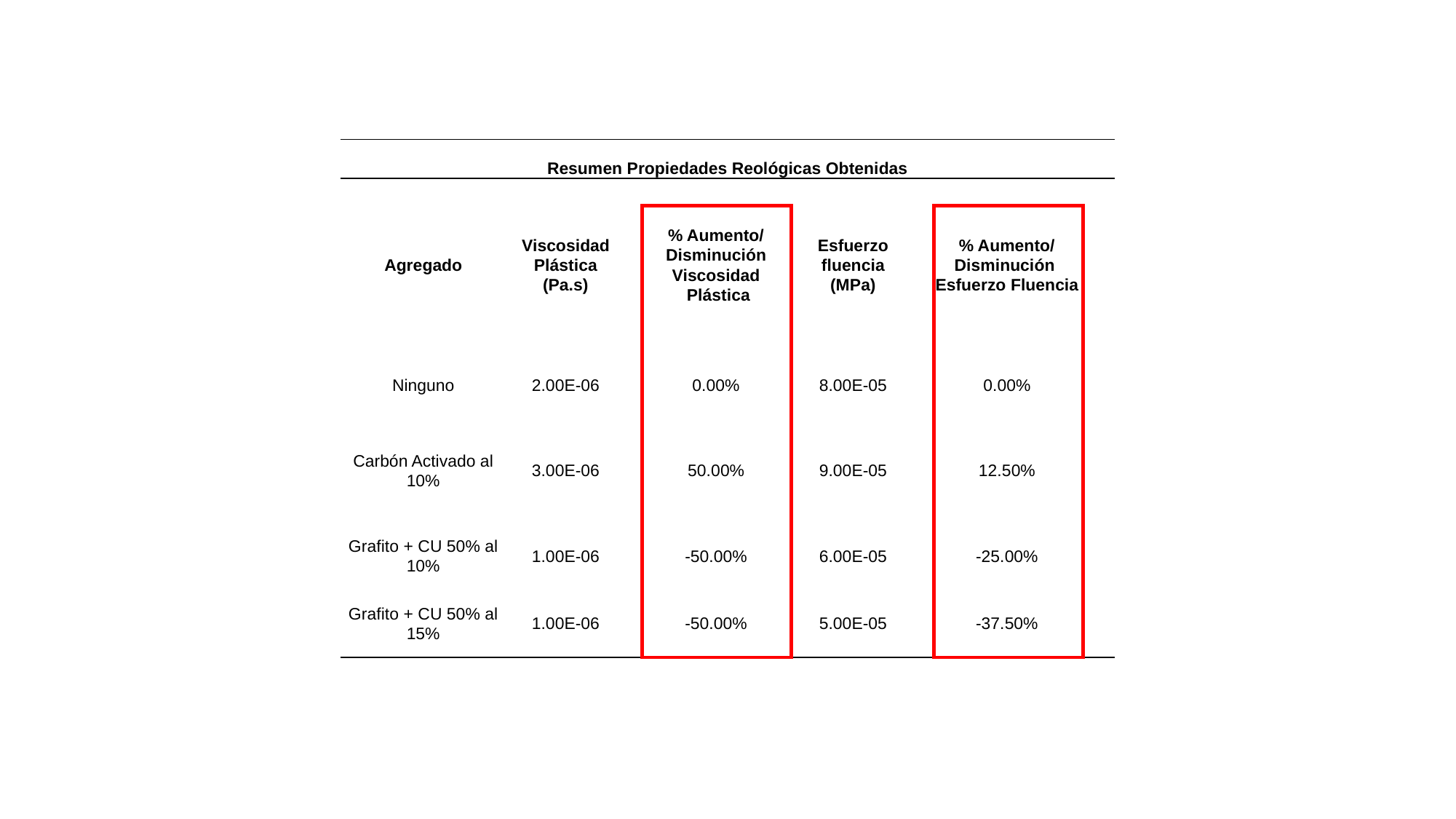

| Resumen Propiedades Reológicas Obtenidas |  |  |  |  |
| --- | --- | --- | --- | --- |
| Agregado | Viscosidad Plástica (Pa.s) | % Aumento/ Disminución Viscosidad Plástica | Esfuerzo fluencia (MPa) | % Aumento/ Disminución Esfuerzo Fluencia |
| Ninguno | 2.00E-06 | 0.00% | 8.00E-05 | 0.00% |
| Carbón Activado al 10% | 3.00E-06 | 50.00% | 9.00E-05 | 12.50% |
| Grafito + CU 50% al 10% | 1.00E-06 | -50.00% | 6.00E-05 | -25.00% |
| Grafito + CU 50% al 15% | 1.00E-06 | -50.00% | 5.00E-05 | -37.50% |